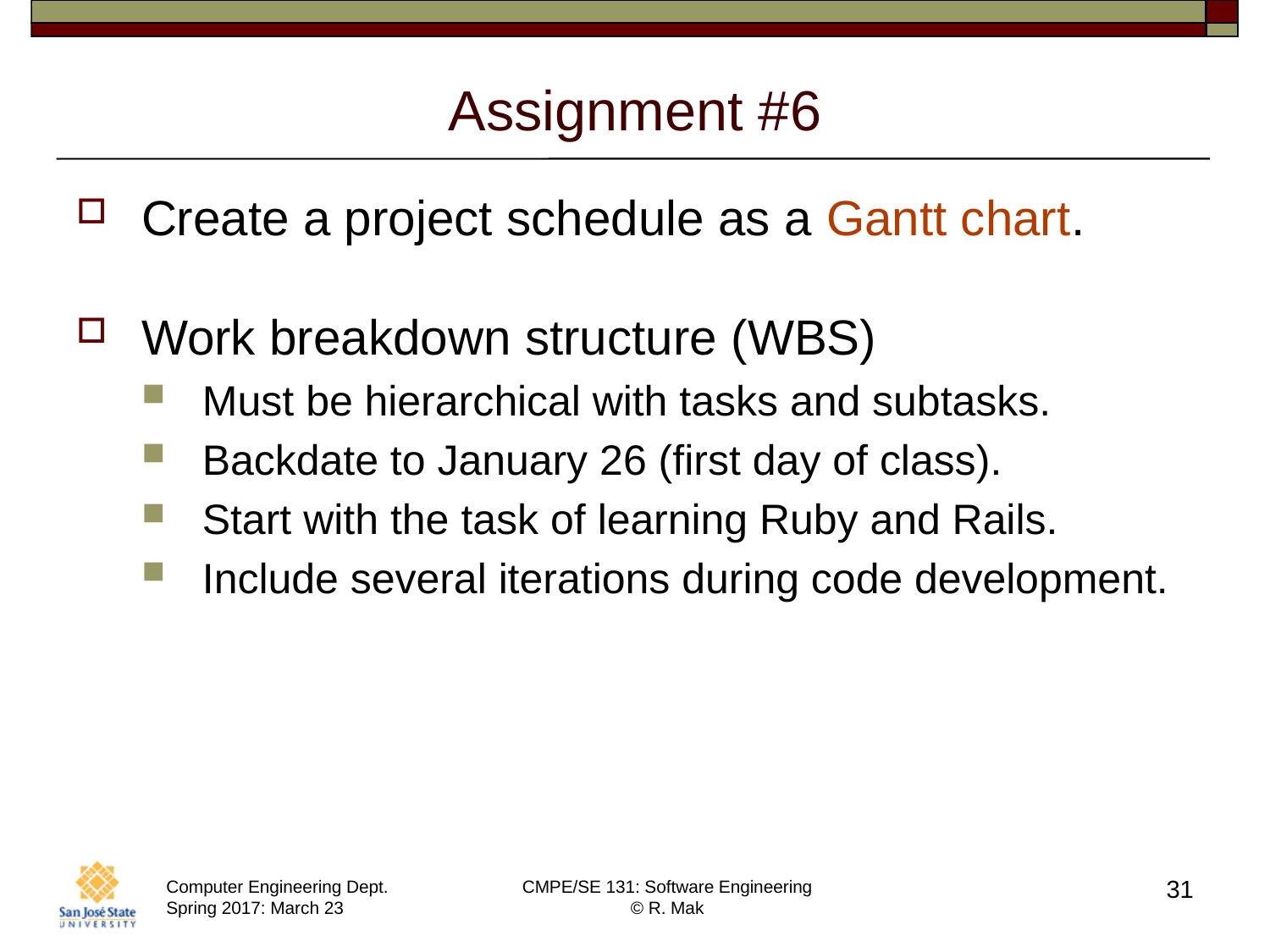

# Assignment #6
Create a project schedule as a Gantt chart.

Work breakdown structure (WBS)
Must be hierarchical with tasks and subtasks.
Backdate to January 26 (first day of class).
Start with the task of learning Ruby and Rails.
Include several iterations during code development.
31